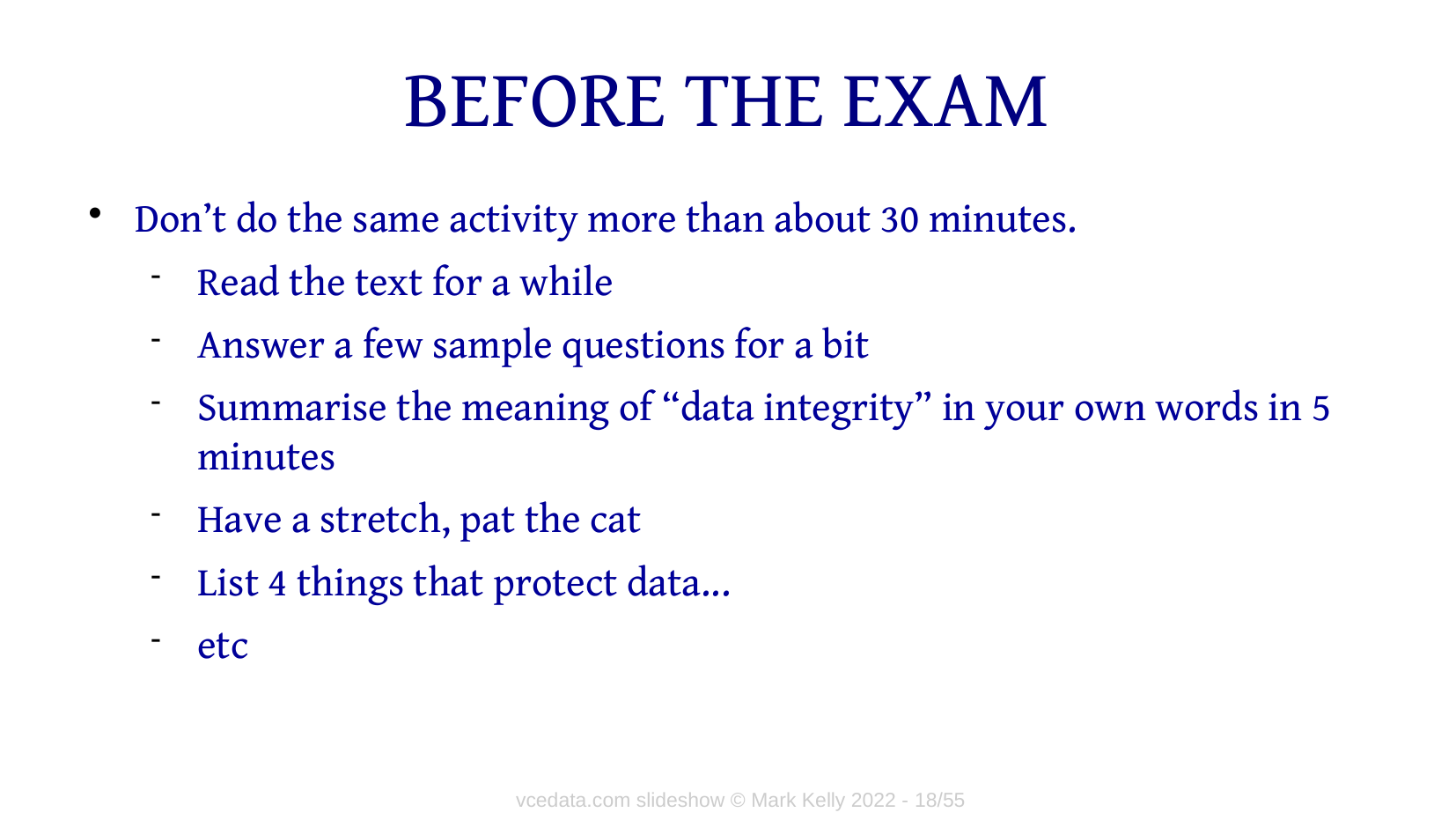

# BEFORE THE EXAM
Don’t do the same activity more than about 30 minutes.
Read the text for a while
Answer a few sample questions for a bit
Summarise the meaning of “data integrity” in your own words in 5 minutes
Have a stretch, pat the cat
List 4 things that protect data...
etc
vcedata.com slideshow © Mark Kelly 2022 - 18/18